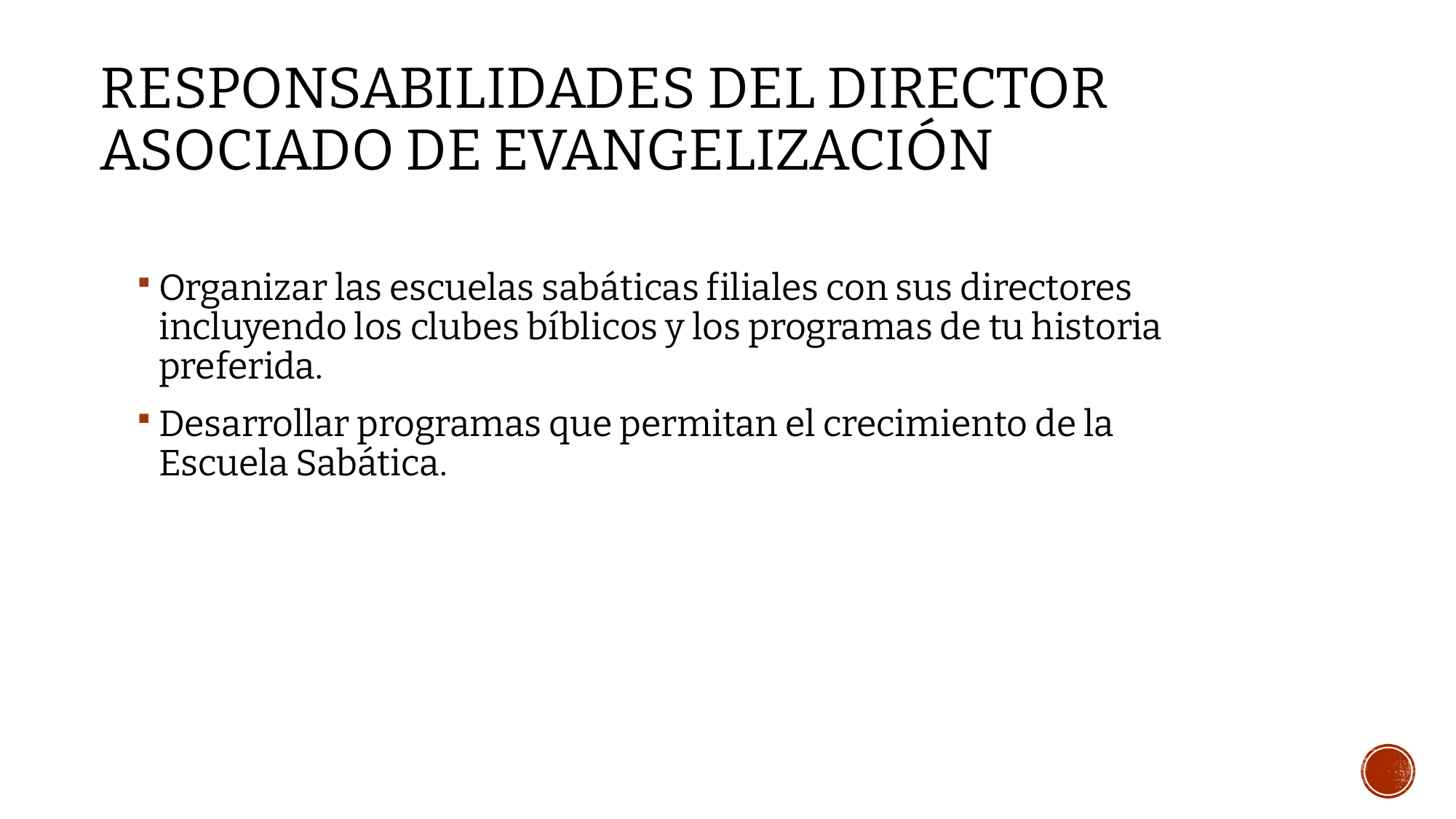

# Responsabilidades del director asociado de evangelización
Organizar las escuelas sabáticas filiales con sus directores incluyendo los clubes bíblicos y los programas de tu historia preferida.
Desarrollar programas que permitan el crecimiento de la Escuela Sabática.